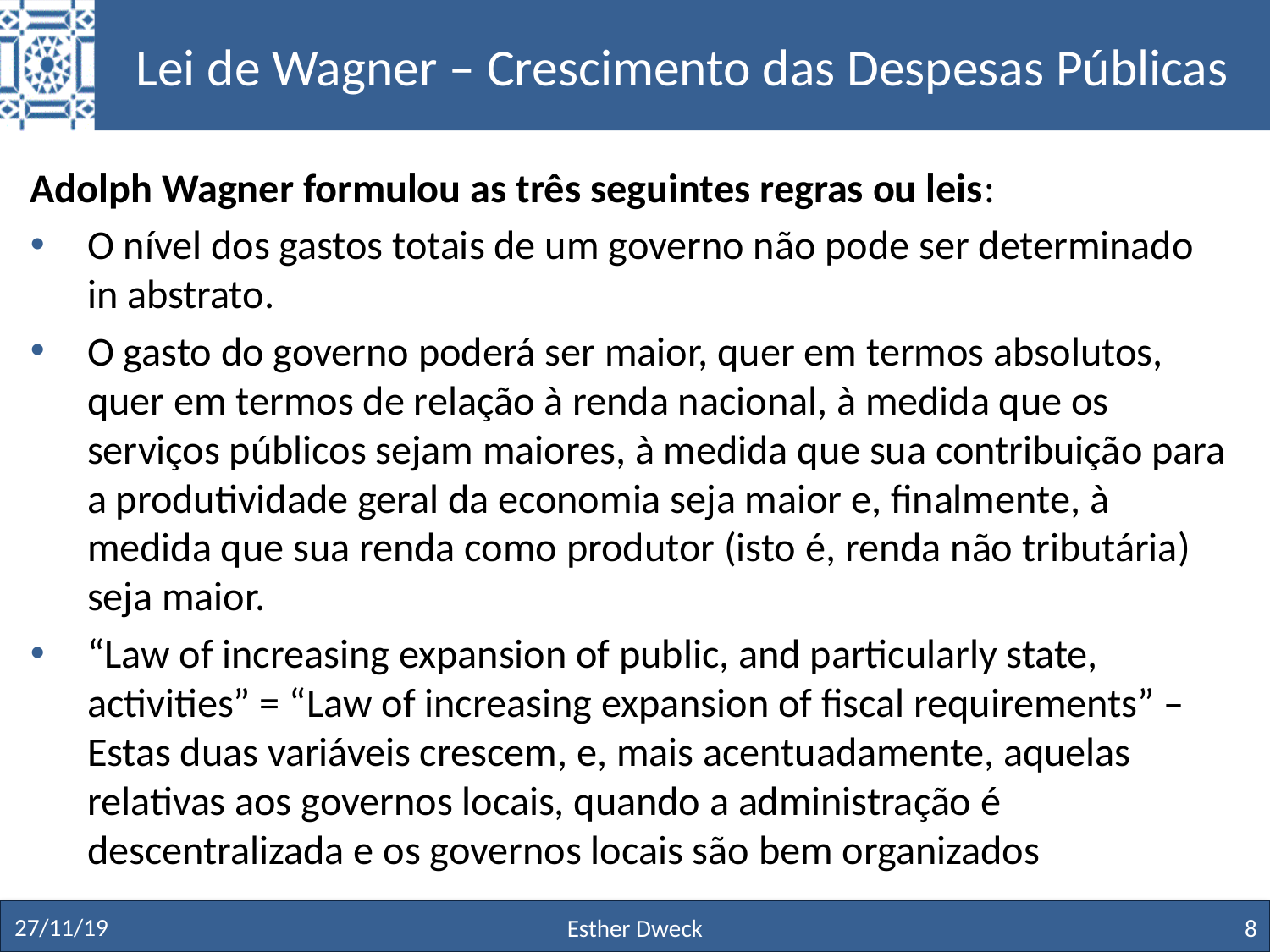

# Lei de Wagner – Crescimento das Despesas Públicas
Adolph Wagner formulou as três seguintes regras ou leis:
O nível dos gastos totais de um governo não pode ser determinado in abstrato.
O gasto do governo poderá ser maior, quer em termos absolutos, quer em termos de relação à renda nacional, à medida que os serviços públicos sejam maiores, à medida que sua contribuição para a produtividade geral da economia seja maior e, finalmente, à medida que sua renda como produtor (isto é, renda não tributária) seja maior.
“Law of increasing expansion of public, and particularly state, activities” = “Law of increasing expansion of fiscal requirements” – Estas duas variáveis crescem, e, mais acentuadamente, aquelas relativas aos governos locais, quando a administração é descentralizada e os governos locais são bem organizados
27/11/19
Esther Dweck
8